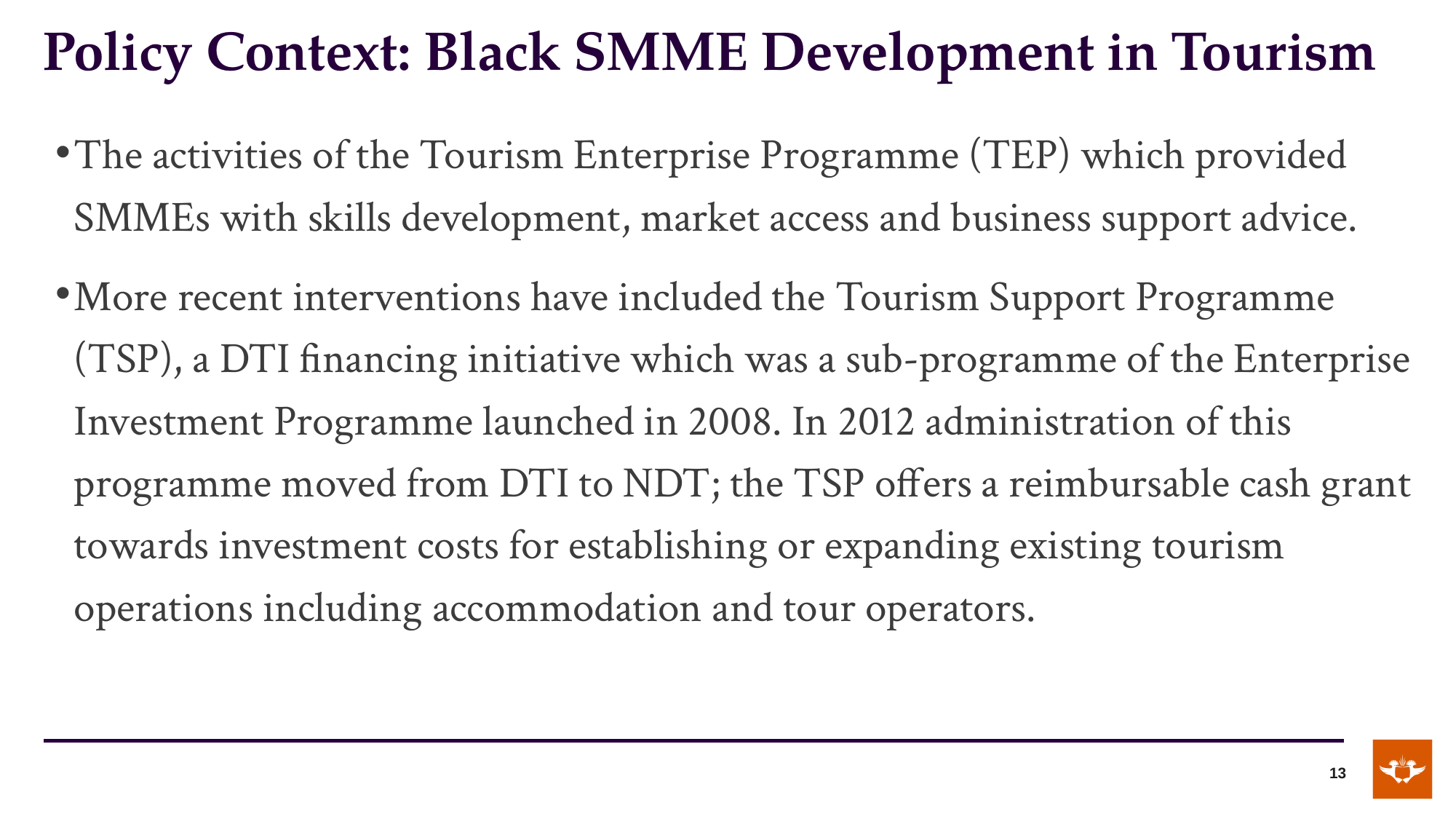

# Policy Context: Black SMME Development in Tourism
The activities of the Tourism Enterprise Programme (TEP) which provided SMMEs with skills development, market access and business support advice.
More recent interventions have included the Tourism Support Programme (TSP), a DTI financing initiative which was a sub-programme of the Enterprise Investment Programme launched in 2008. In 2012 administration of this programme moved from DTI to NDT; the TSP offers a reimbursable cash grant towards investment costs for establishing or expanding existing tourism operations including accommodation and tour operators.